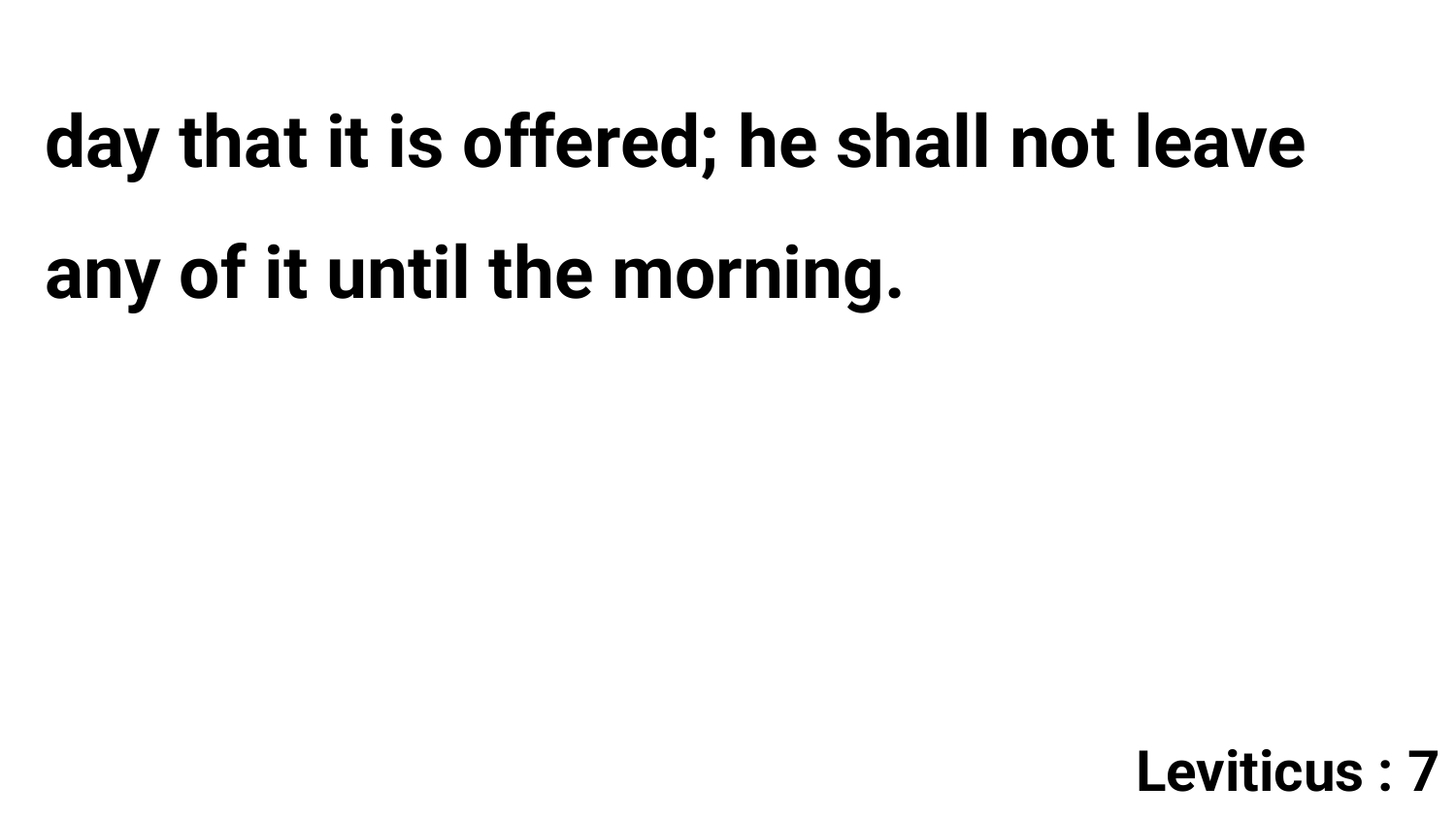

day that it is offered; he shall not leave any of it until the morning.
Leviticus : 7